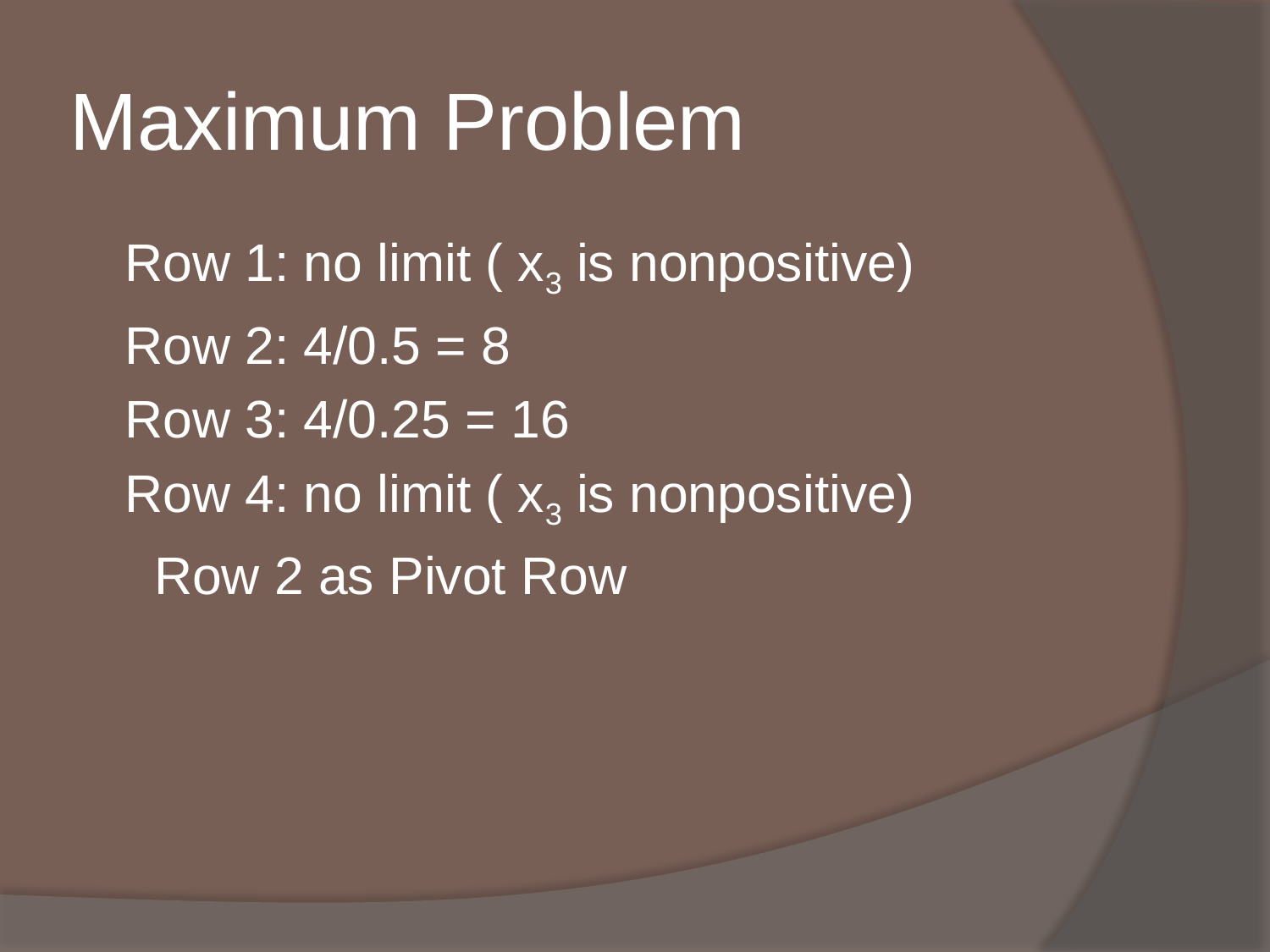

# Maximum Problem
   Row 1: no limit ( x3 is nonpositive)
   Row 2: 4/0.5 = 8
   Row 3: 4/0.25 = 16
   Row 4: no limit ( x3 is nonpositive)
     Row 2 as Pivot Row